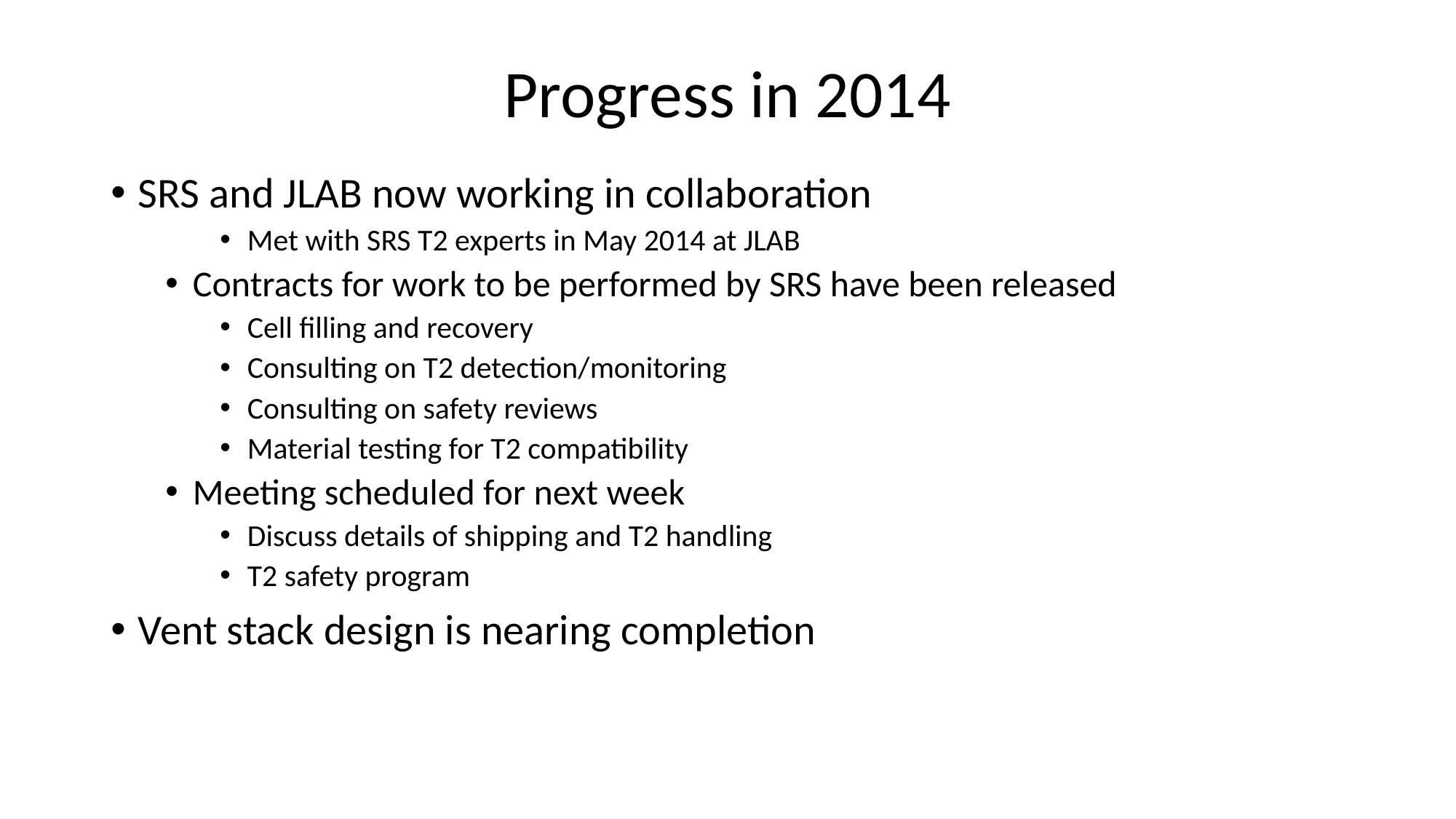

# Progress in 2014
SRS and JLAB now working in collaboration
Met with SRS T2 experts in May 2014 at JLAB
Contracts for work to be performed by SRS have been released
Cell filling and recovery
Consulting on T2 detection/monitoring
Consulting on safety reviews
Material testing for T2 compatibility
Meeting scheduled for next week
Discuss details of shipping and T2 handling
T2 safety program
Vent stack design is nearing completion